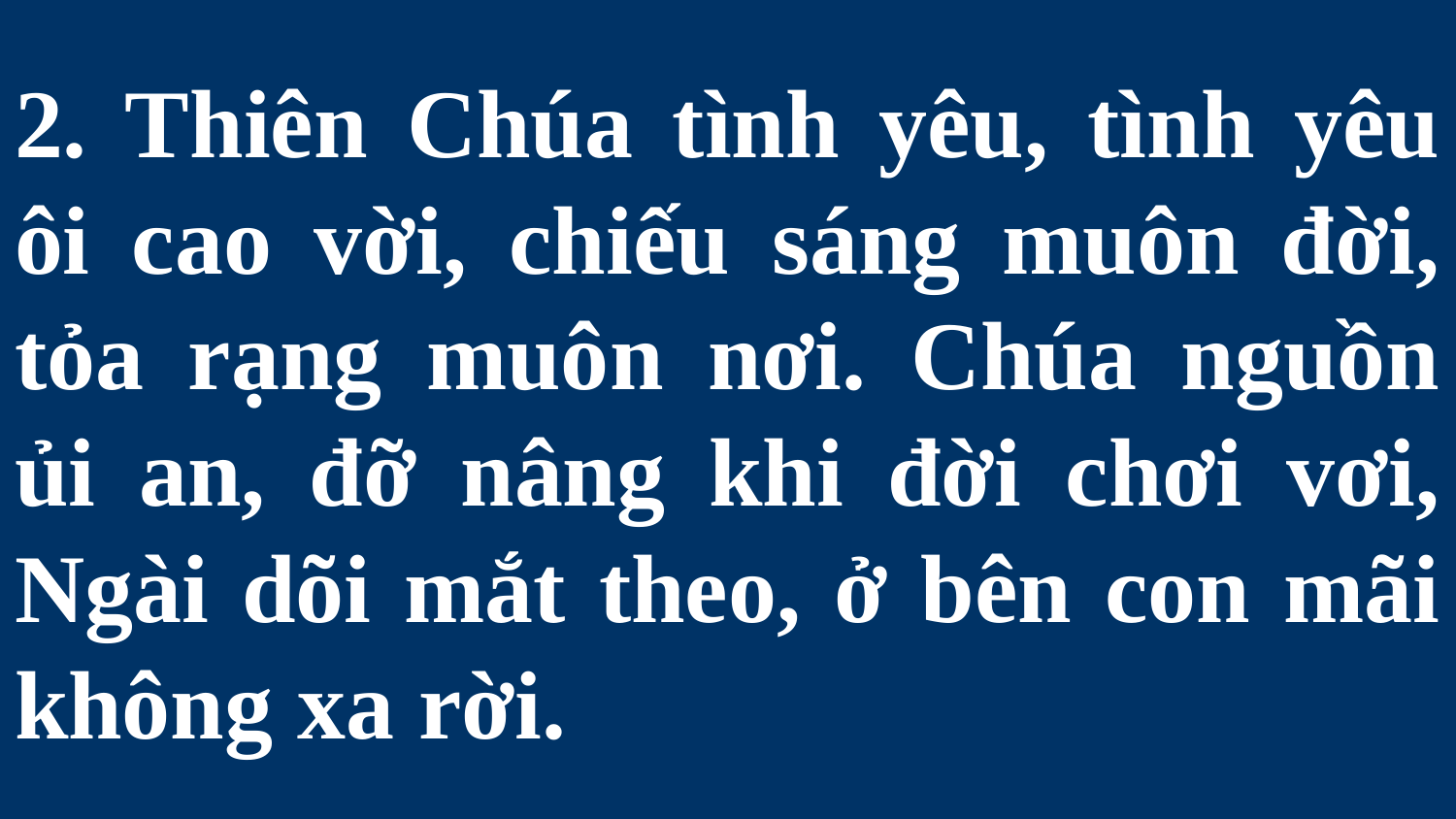

# 2. Thiên Chúa tình yêu, tình yêu ôi cao vời, chiếu sáng muôn đời, tỏa rạng muôn nơi. Chúa nguồn ủi an, đỡ nâng khi đời chơi vơi, Ngài dõi mắt theo, ở bên con mãi không xa rời.